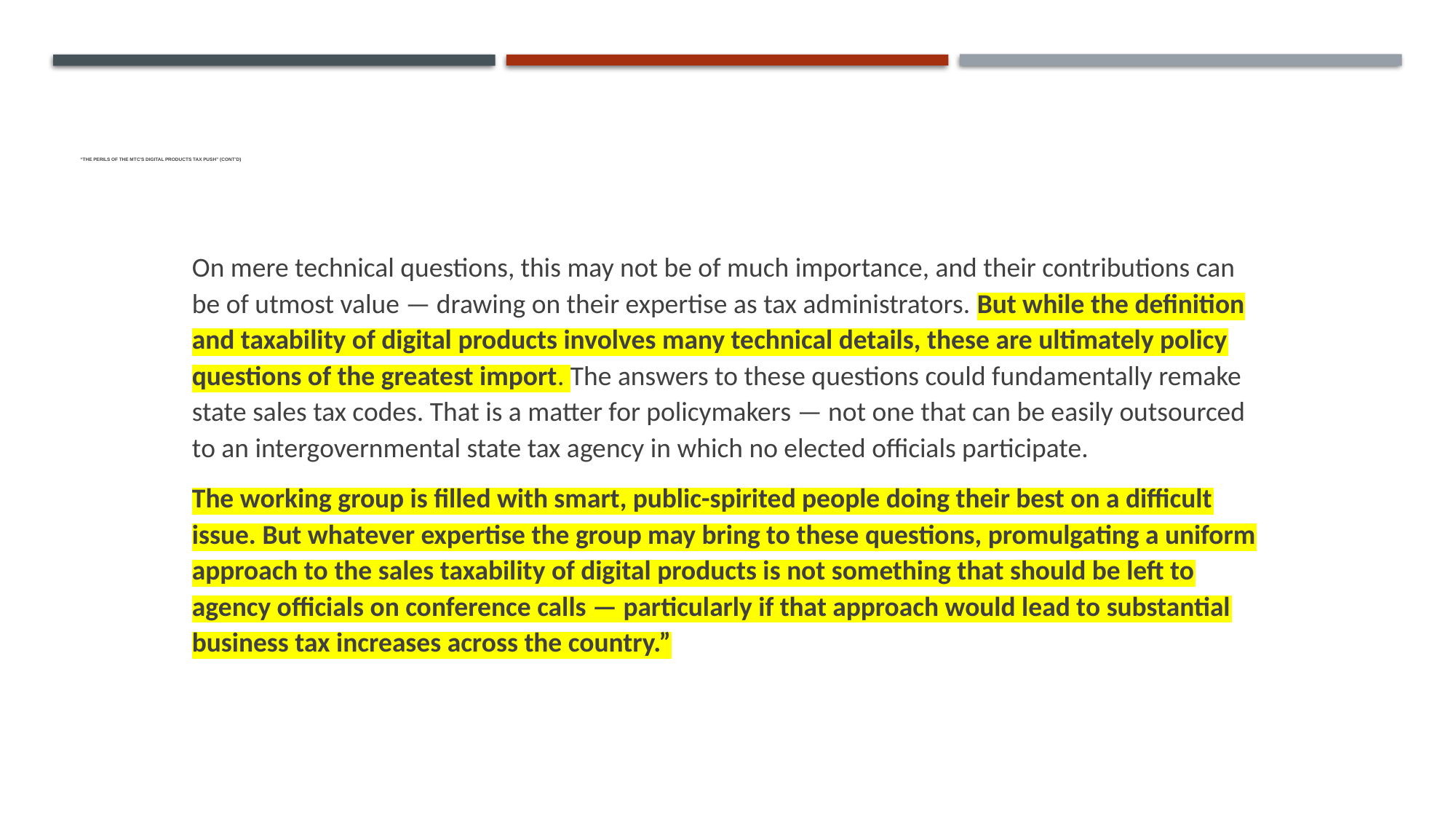

# “The Perils of the MTC's Digital Products Tax Push” (cont’d)
On mere technical questions, this may not be of much importance, and their contributions can be of utmost value — drawing on their expertise as tax administrators. But while the definition and taxability of digital products involves many technical details, these are ultimately policy questions of the greatest import. The answers to these questions could fundamentally remake state sales tax codes. That is a matter for policymakers — not one that can be easily outsourced to an intergovernmental state tax agency in which no elected officials participate.
The working group is filled with smart, public-spirited people doing their best on a difficult issue. But whatever expertise the group may bring to these questions, promulgating a uniform approach to the sales taxability of digital products is not something that should be left to agency officials on conference calls — particularly if that approach would lead to substantial business tax increases across the country.”